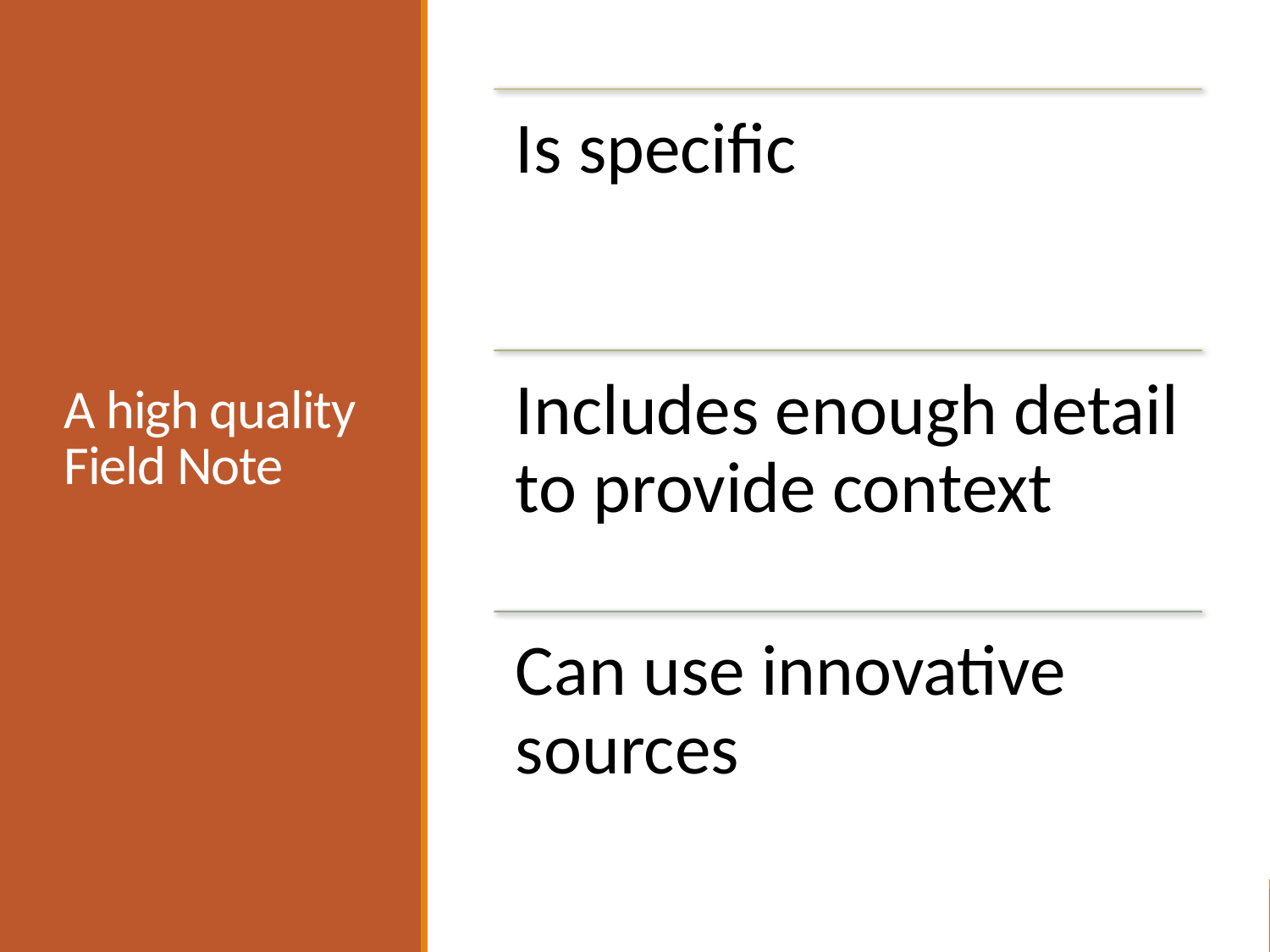

# A high quality Field Note
Is specific
Includes enough detail to provide context
Can use innovative sources